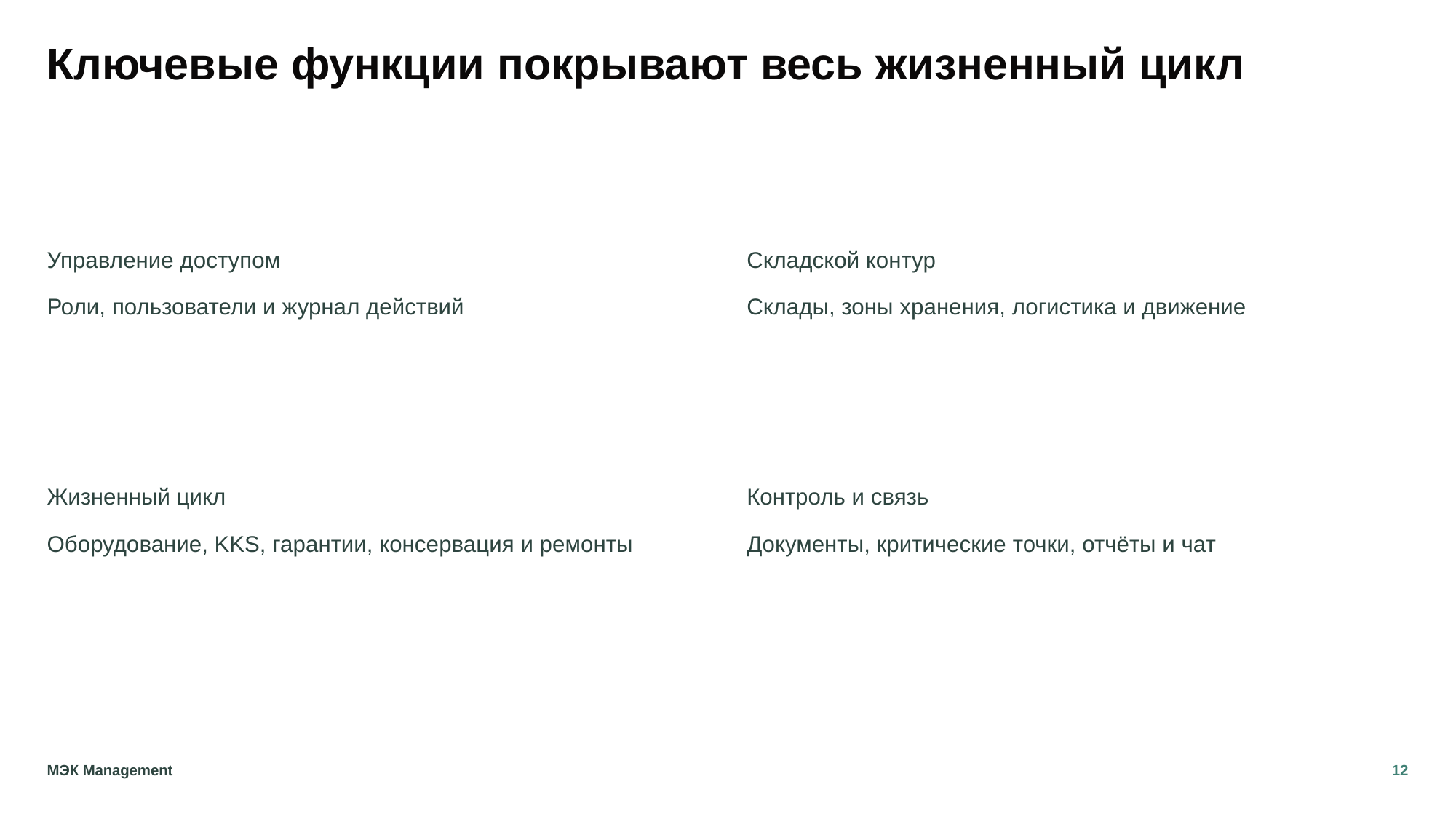

# Ключевые функции покрывают весь жизненный цикл
Управление доступом
Роли, пользователи и журнал действий
Складской контур
Склады, зоны хранения, логистика и движение
Жизненный цикл
Оборудование, KKS, гарантии, консервация и ремонты
Контроль и связь
Документы, критические точки, отчёты и чат
12
МЭК Management